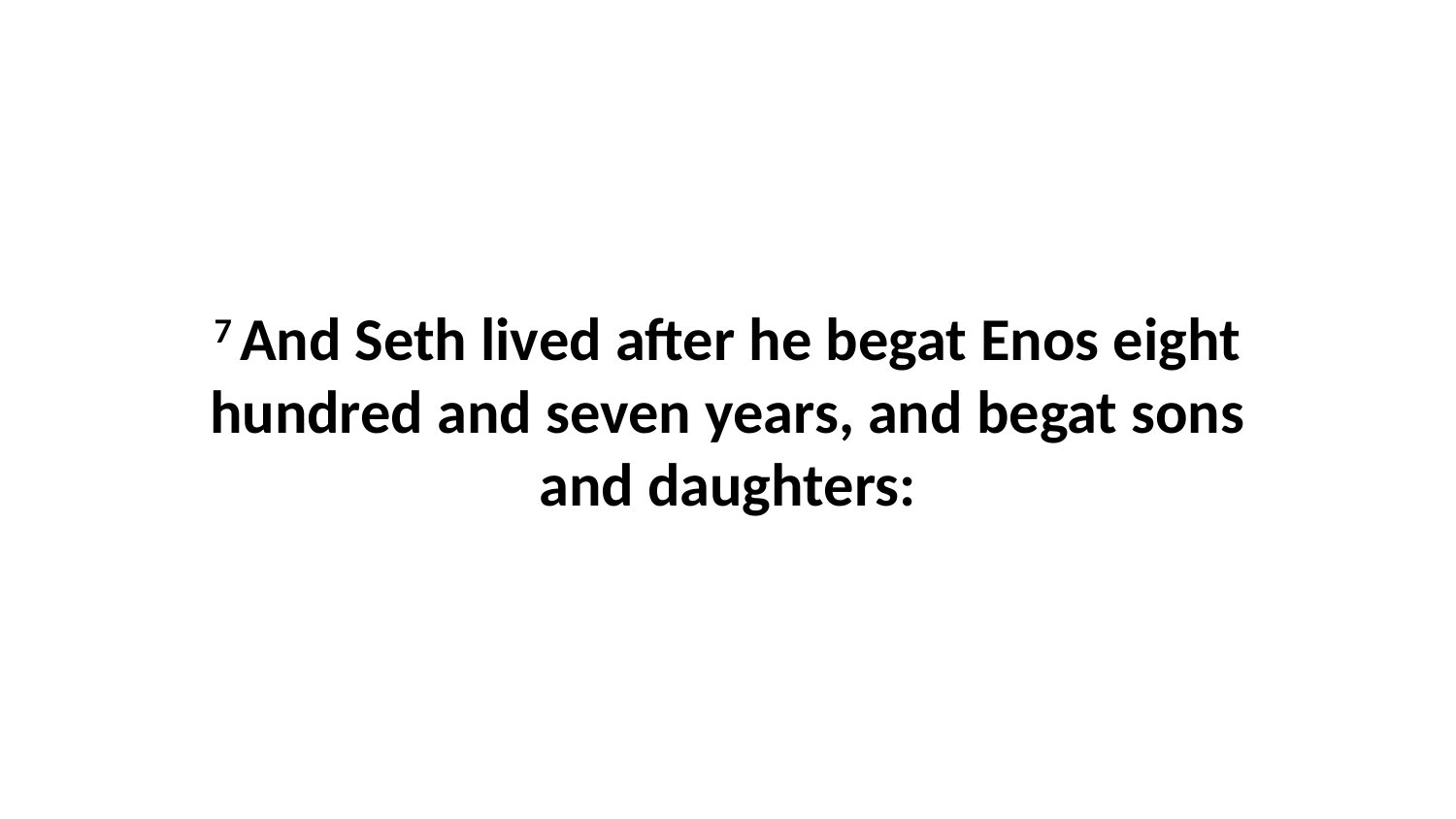

7 And Seth lived after he begat Enos eight hundred and seven years, and begat sons and daughters: